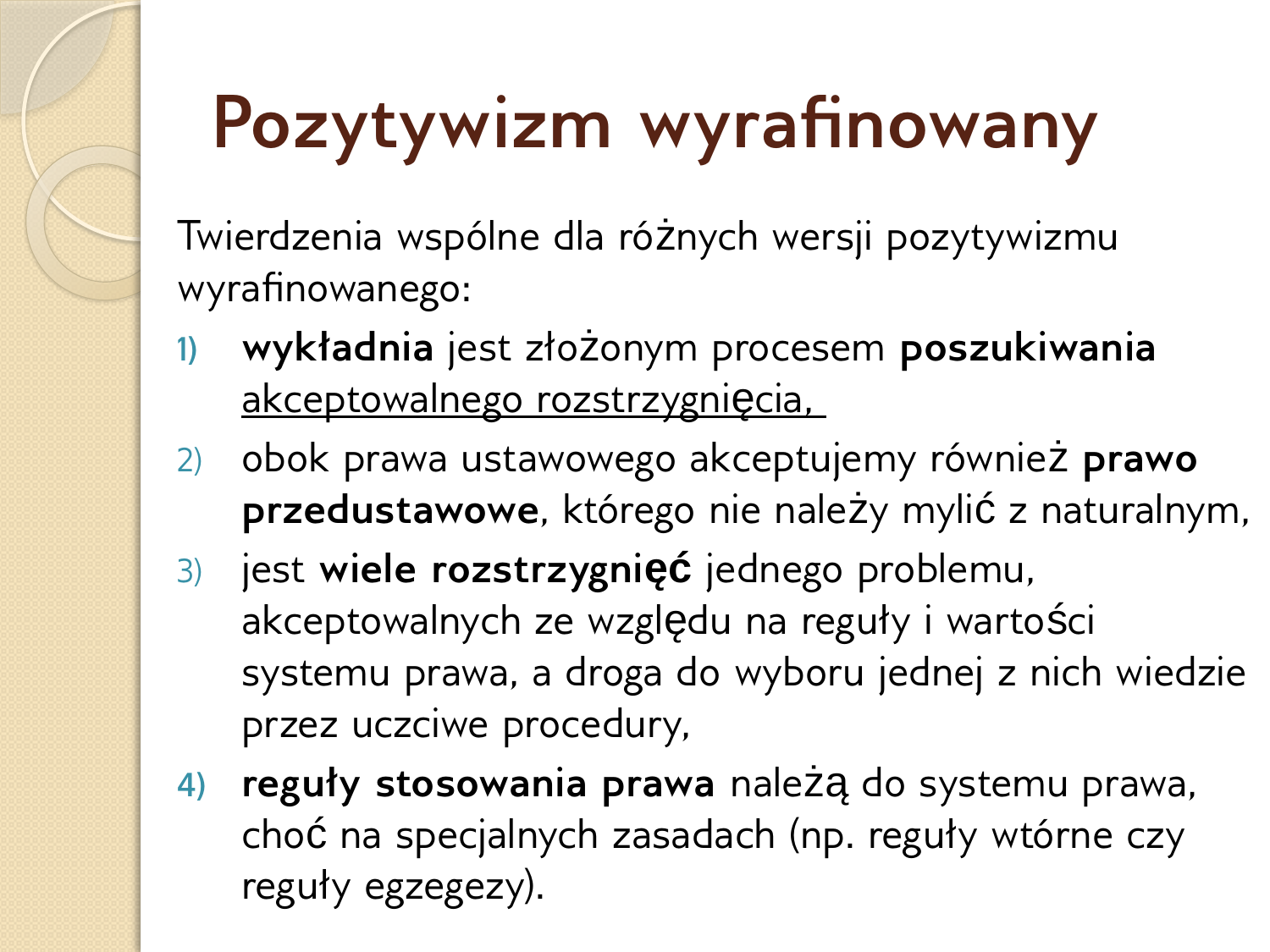

# Pozytywizm wyrafinowany
Twierdzenia wspólne dla różnych wersji pozytywizmu wyrafinowanego:
wykładnia jest złożonym procesem poszukiwania akceptowalnego rozstrzygnięcia,
obok prawa ustawowego akceptujemy również prawo przedustawowe, którego nie należy mylić z naturalnym,
jest wiele rozstrzygnięć jednego problemu, akceptowalnych ze względu na reguły i wartości systemu prawa, a droga do wyboru jednej z nich wiedzie przez uczciwe procedury,
reguły stosowania prawa należą do systemu prawa, choć na specjalnych zasadach (np. reguły wtórne czy reguły egzegezy).